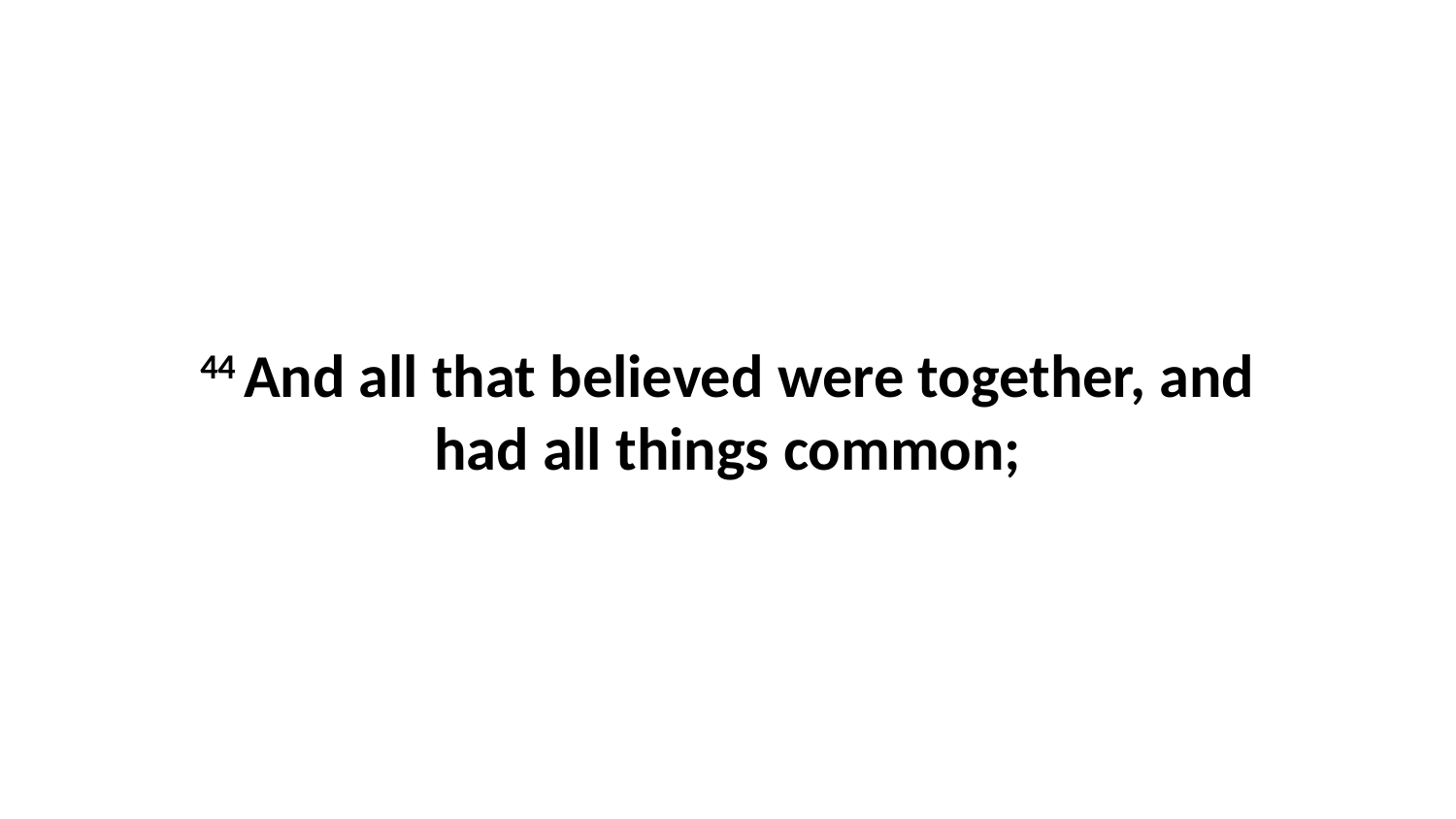

44 And all that believed were together, and had all things common;